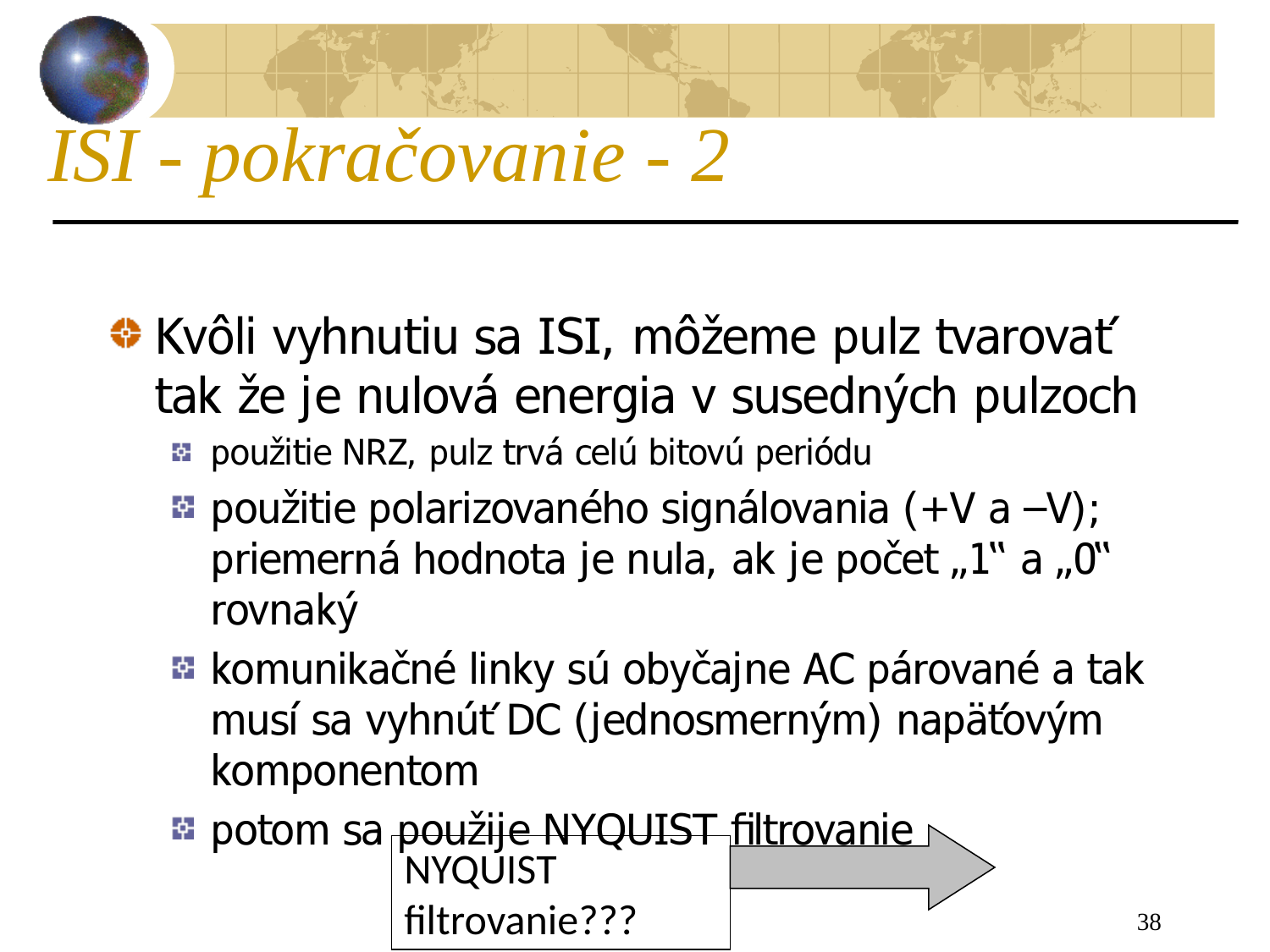

# ISI - pokračovanie - 2

Kvôli vyhnutiu sa ISI, môžeme pulz tvarovať tak že je nulová energia v susedných pulzoch
použitie NRZ, pulz trvá celú bitovú periódu
použitie polarizovaného signálovania (+V a –V); priemerná hodnota je nula, ak je počet „1“ a „0“ rovnaký
komunikačné linky sú obyčajne AC párované a tak musí sa vyhnúť DC (jednosmerným) napäťovým komponentom
potom sa použije NYQUIST filtrovanie

NYQUIST filtrovanie???
38